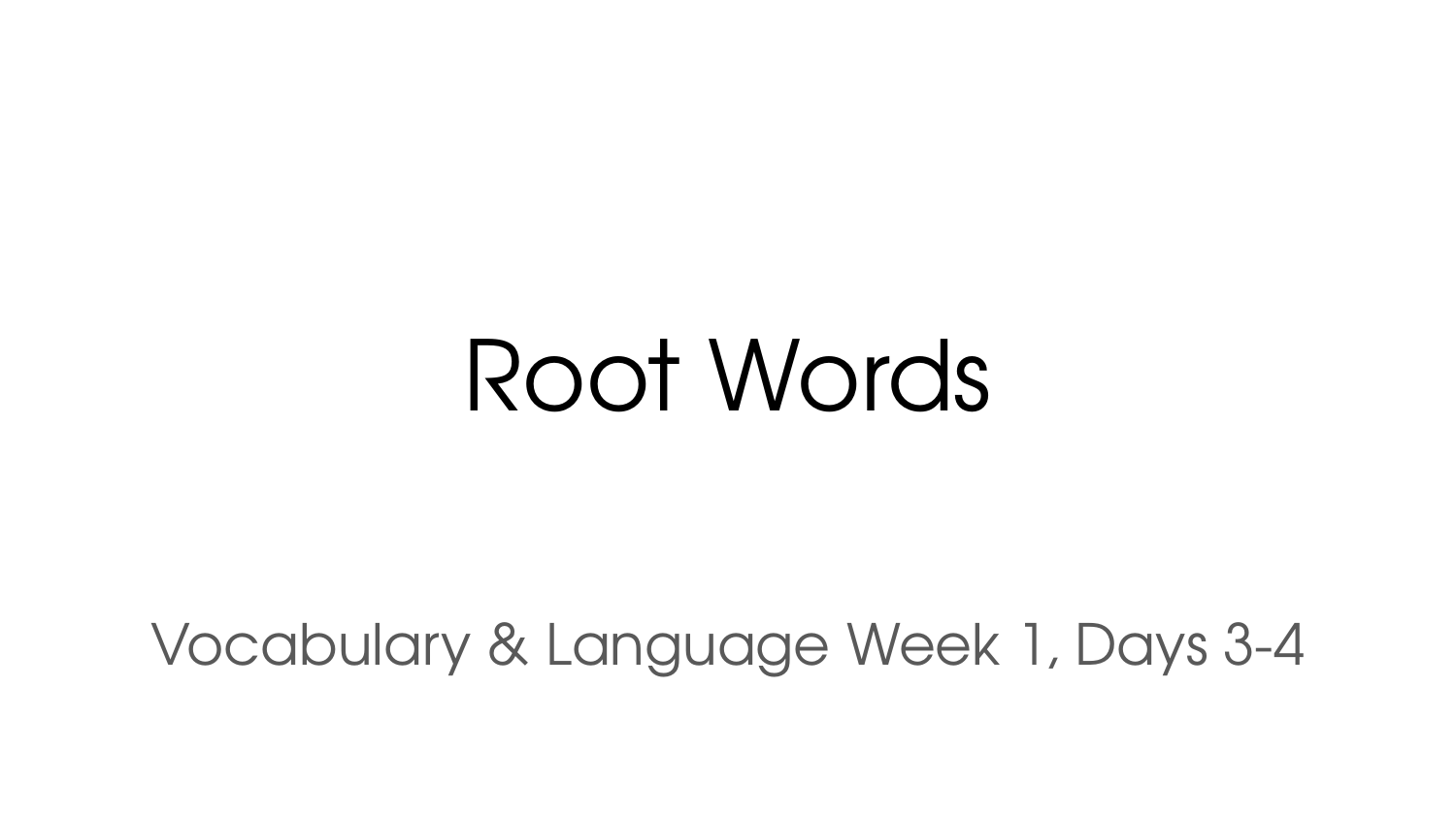

# Root Words
Vocabulary & Language Week 1, Days 3-4